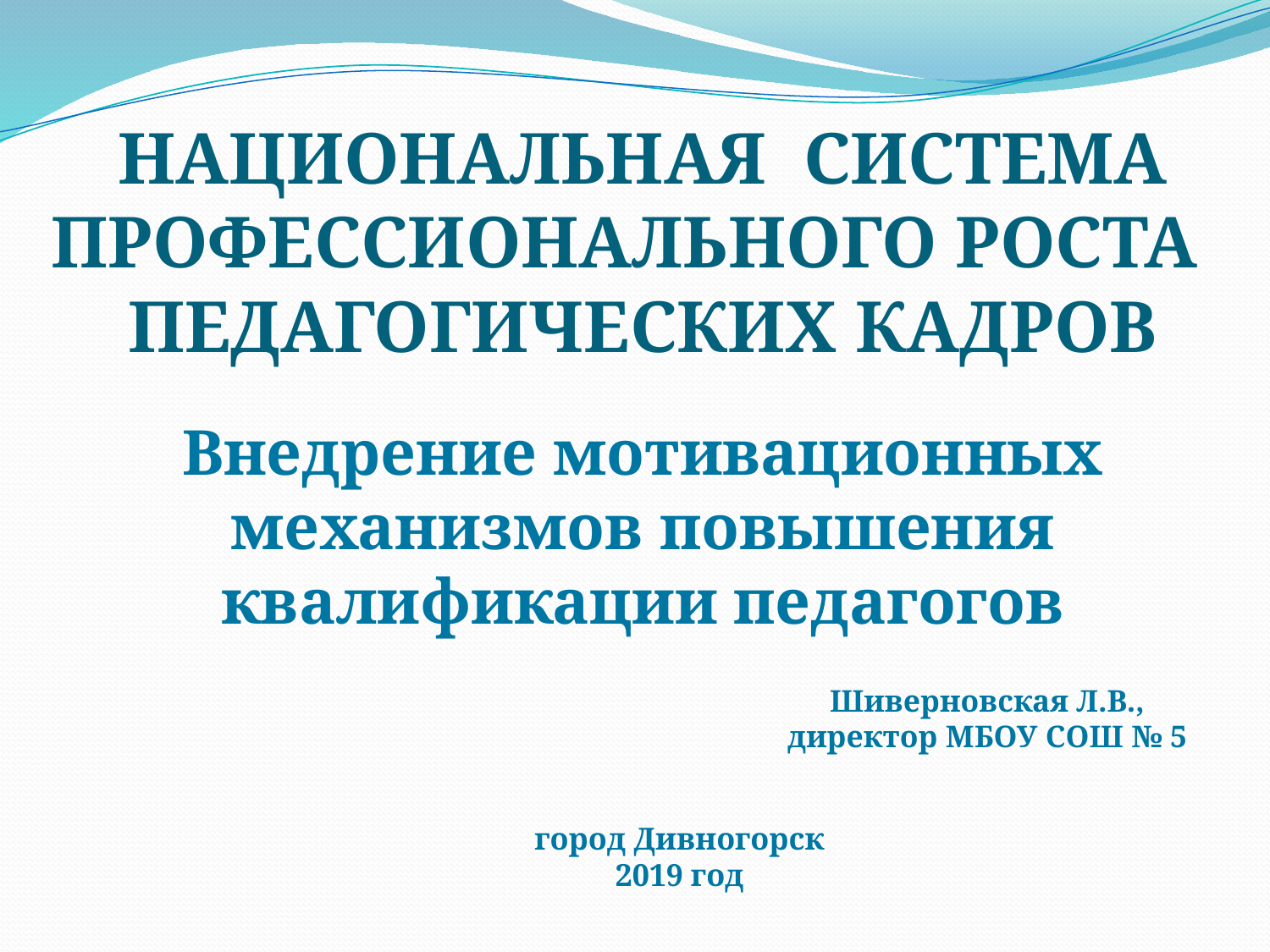

# НАЦИОНАЛЬНАЯ  СИСТЕМА ПРОФЕССИОНАЛЬНОГО РОСТА   ПЕДАГОГИЧЕСКИХ КАДРОВ
Внедрение мотивационных механизмов повышения квалификации педагогов
Шиверновская Л.В.,
директор МБОУ СОШ № 5
город Дивногорск
2019 год